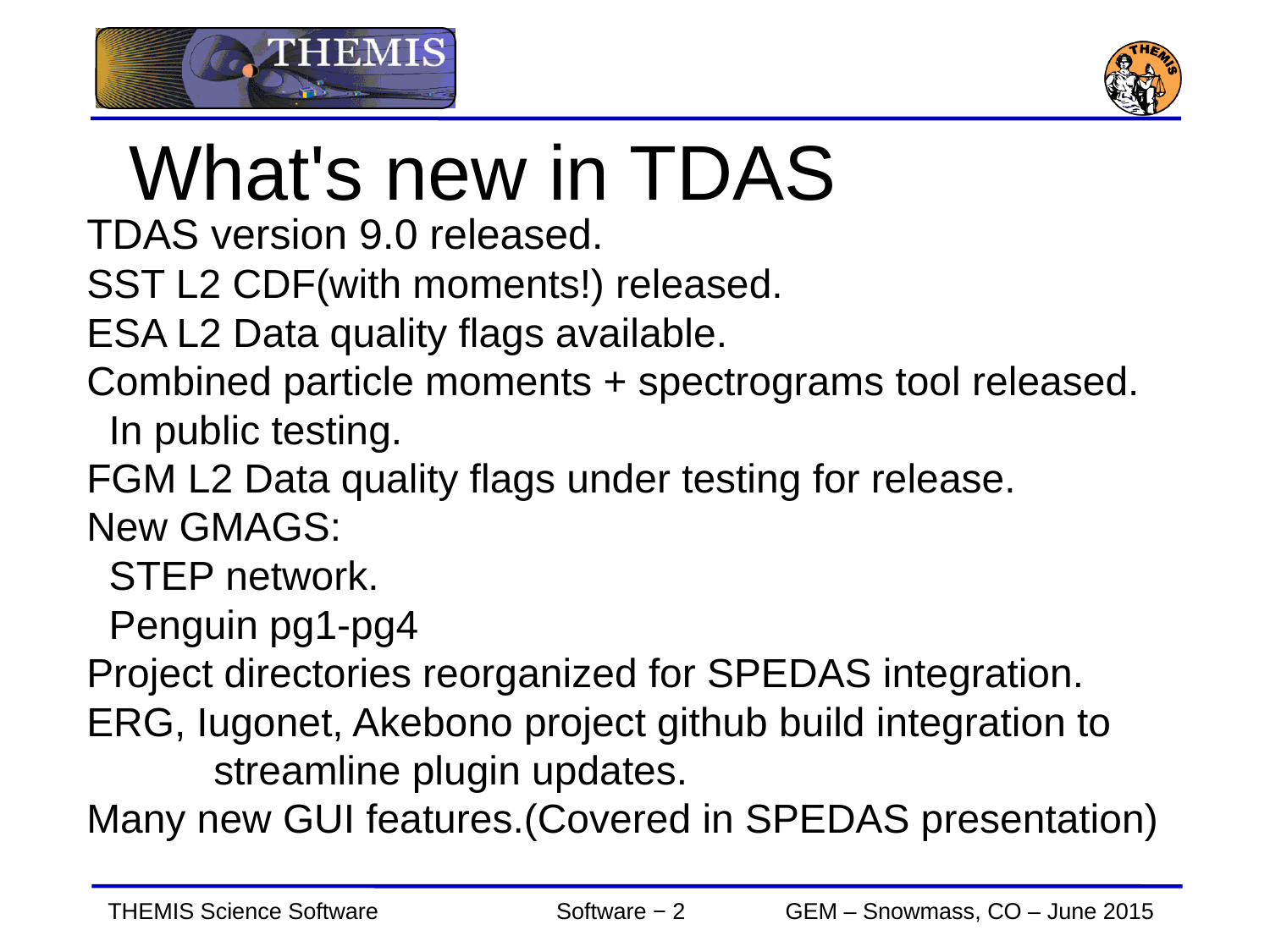

What's new in TDAS
TDAS version 9.0 released.
SST L2 CDF(with moments!) released.
ESA L2 Data quality flags available.
Combined particle moments + spectrograms tool released.
  In public testing.
FGM L2 Data quality flags under testing for release.
New GMAGS:
  STEP network.
  Penguin pg1-pg4
Project directories reorganized for SPEDAS integration.
ERG, Iugonet, Akebono project github build integration to     	streamline plugin updates.
Many new GUI features.(Covered in SPEDAS presentation)